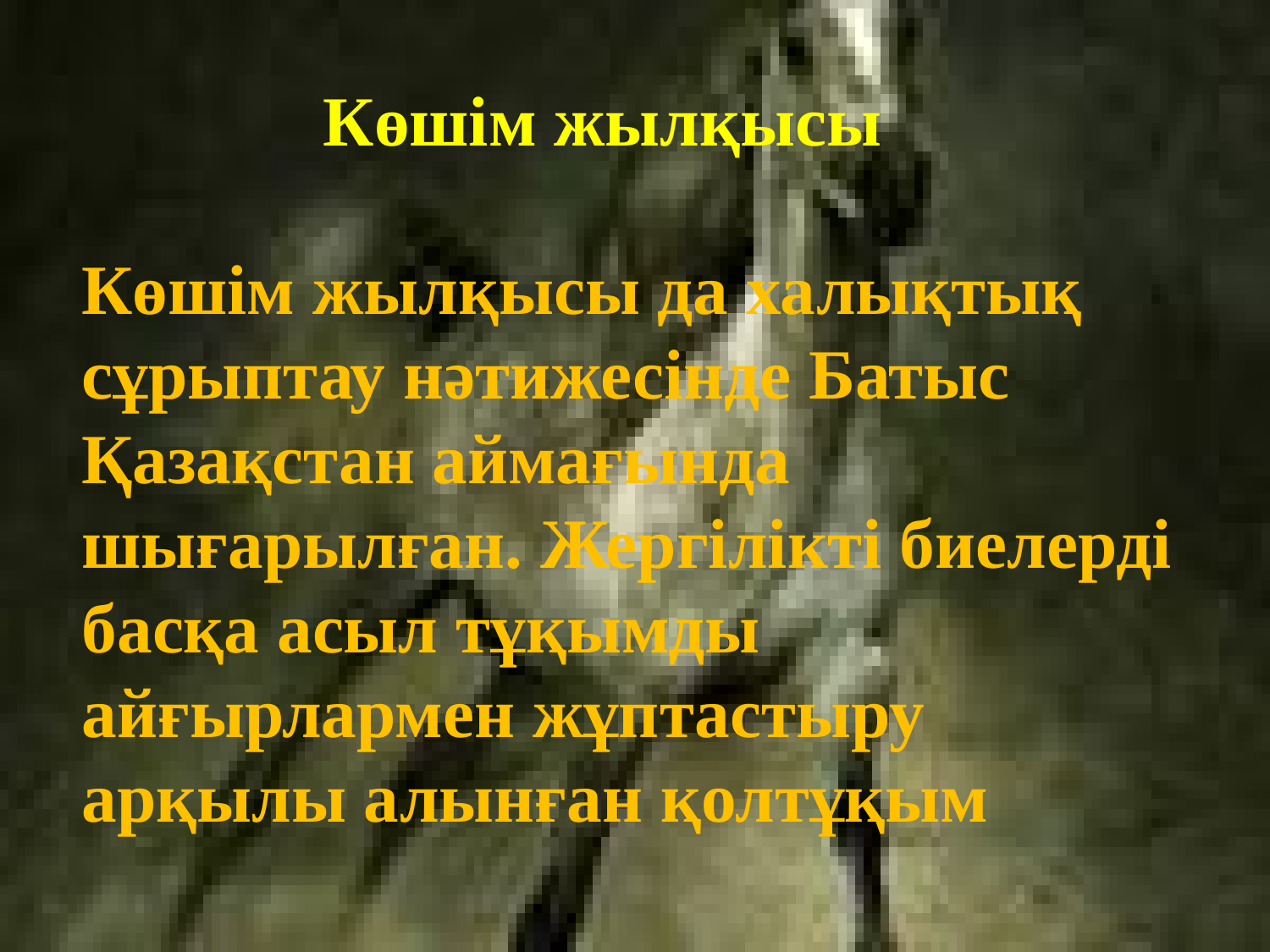

Көшім жылқысы
Көшім жылқысы да халықтық сұрыптау нәтижесінде Батыс Қазақстан аймағында шығарылған. Жергілікті биелерді басқа асыл тұқымды айғырлармен жұптастыру арқылы алынған қолтұқым